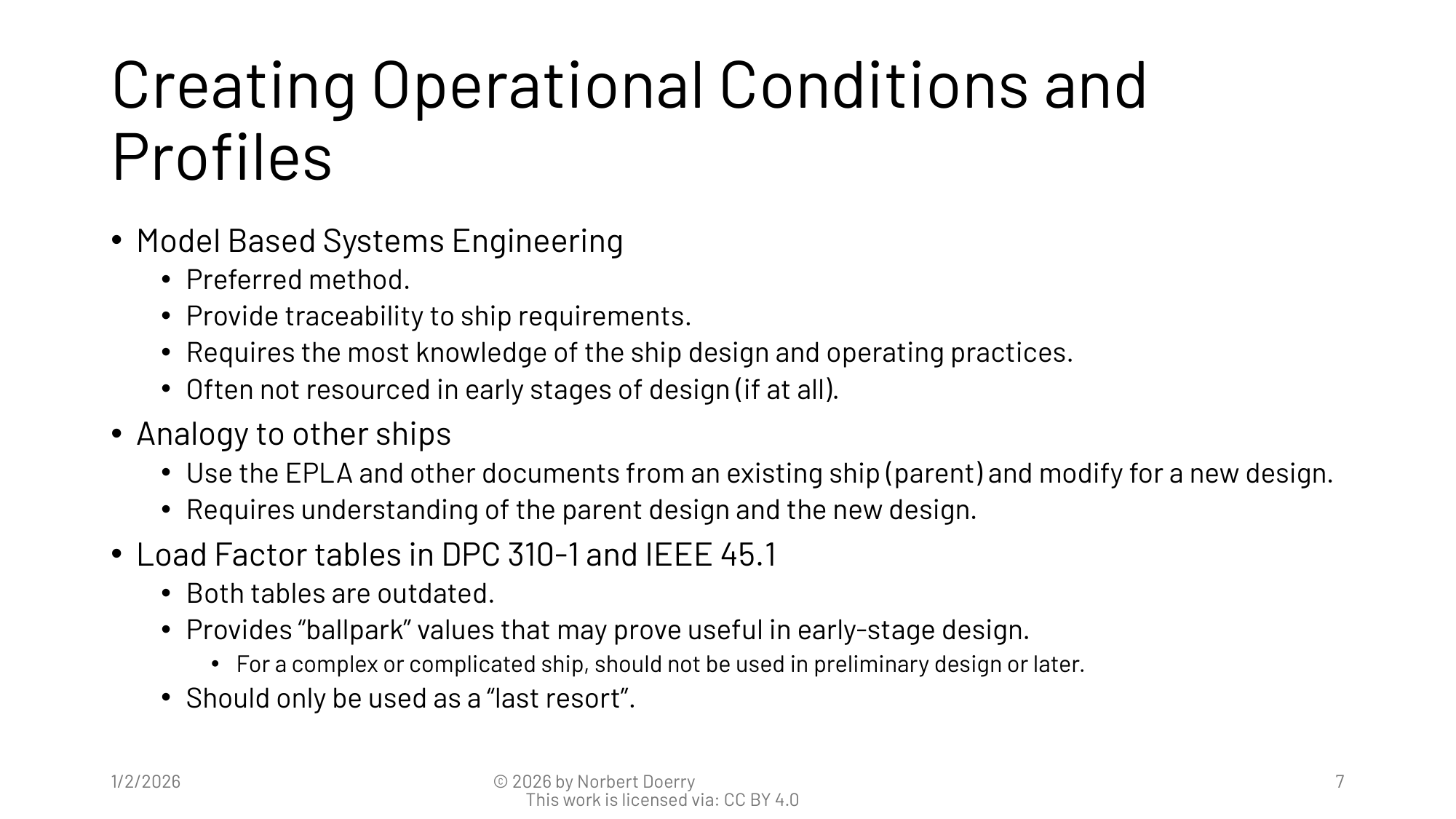

# Creating Operational Conditions and Profiles
Model Based Systems Engineering
Preferred method.
Provide traceability to ship requirements.
Requires the most knowledge of the ship design and operating practices.
Often not resourced in early stages of design (if at all).
Analogy to other ships
Use the EPLA and other documents from an existing ship (parent) and modify for a new design.
Requires understanding of the parent design and the new design.
Load Factor tables in DPC 310-1 and IEEE 45.1
Both tables are outdated.
Provides “ballpark” values that may prove useful in early-stage design.
For a complex or complicated ship, should not be used in preliminary design or later.
Should only be used as a “last resort”.
1/2/2026
© 2026 by Norbert Doerry                                                                                  This work is licensed via: CC BY 4.0
7